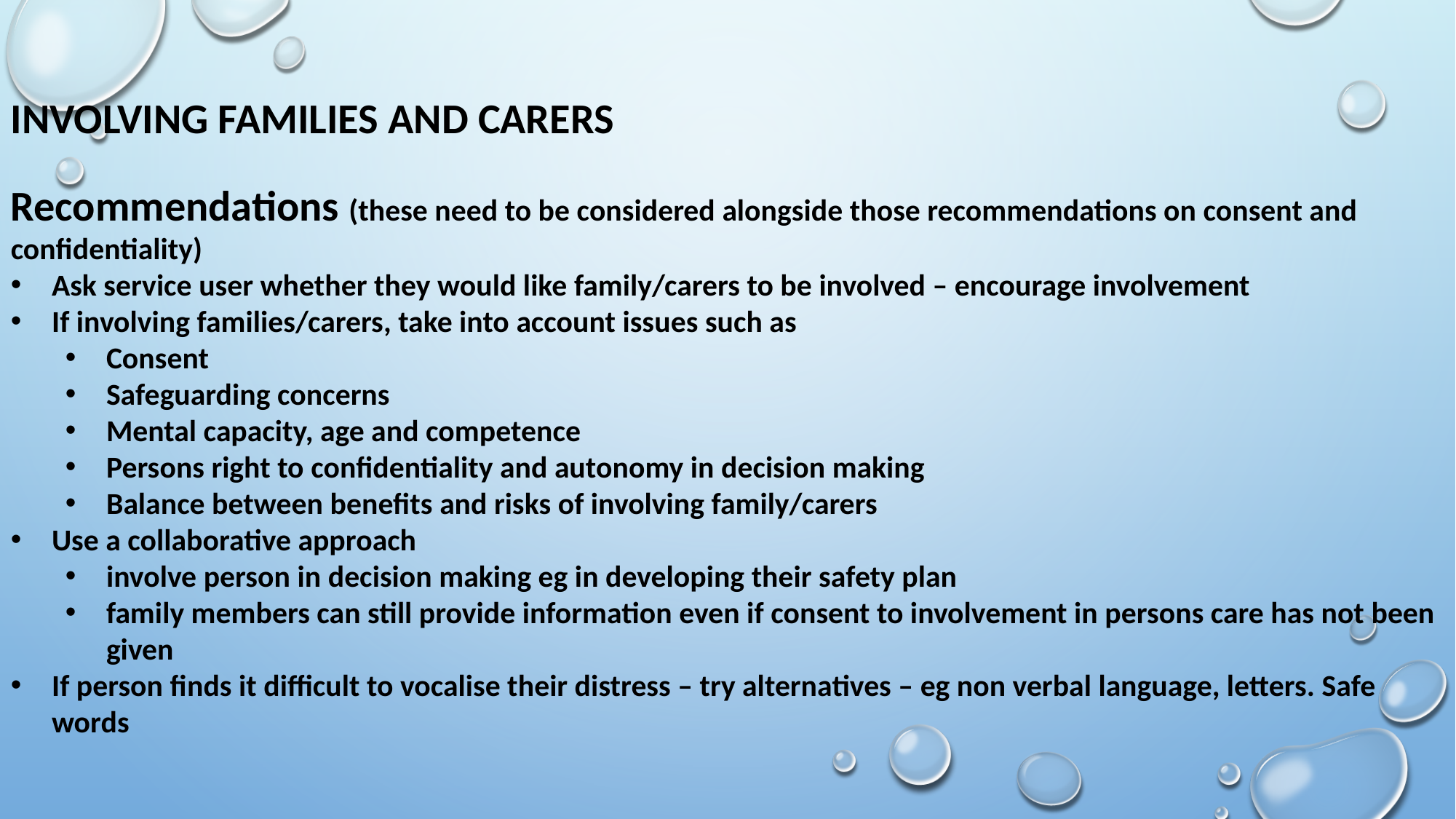

INVOLVING FAMILIES AND CARERS

Recommendations (these need to be considered alongside those recommendations on consent and confidentiality)
Ask service user whether they would like family/carers to be involved – encourage involvement
If involving families/carers, take into account issues such as
Consent
Safeguarding concerns
Mental capacity, age and competence
Persons right to confidentiality and autonomy in decision making
Balance between benefits and risks of involving family/carers
Use a collaborative approach
involve person in decision making eg in developing their safety plan
family members can still provide information even if consent to involvement in persons care has not been given
If person finds it difficult to vocalise their distress – try alternatives – eg non verbal language, letters. Safe words